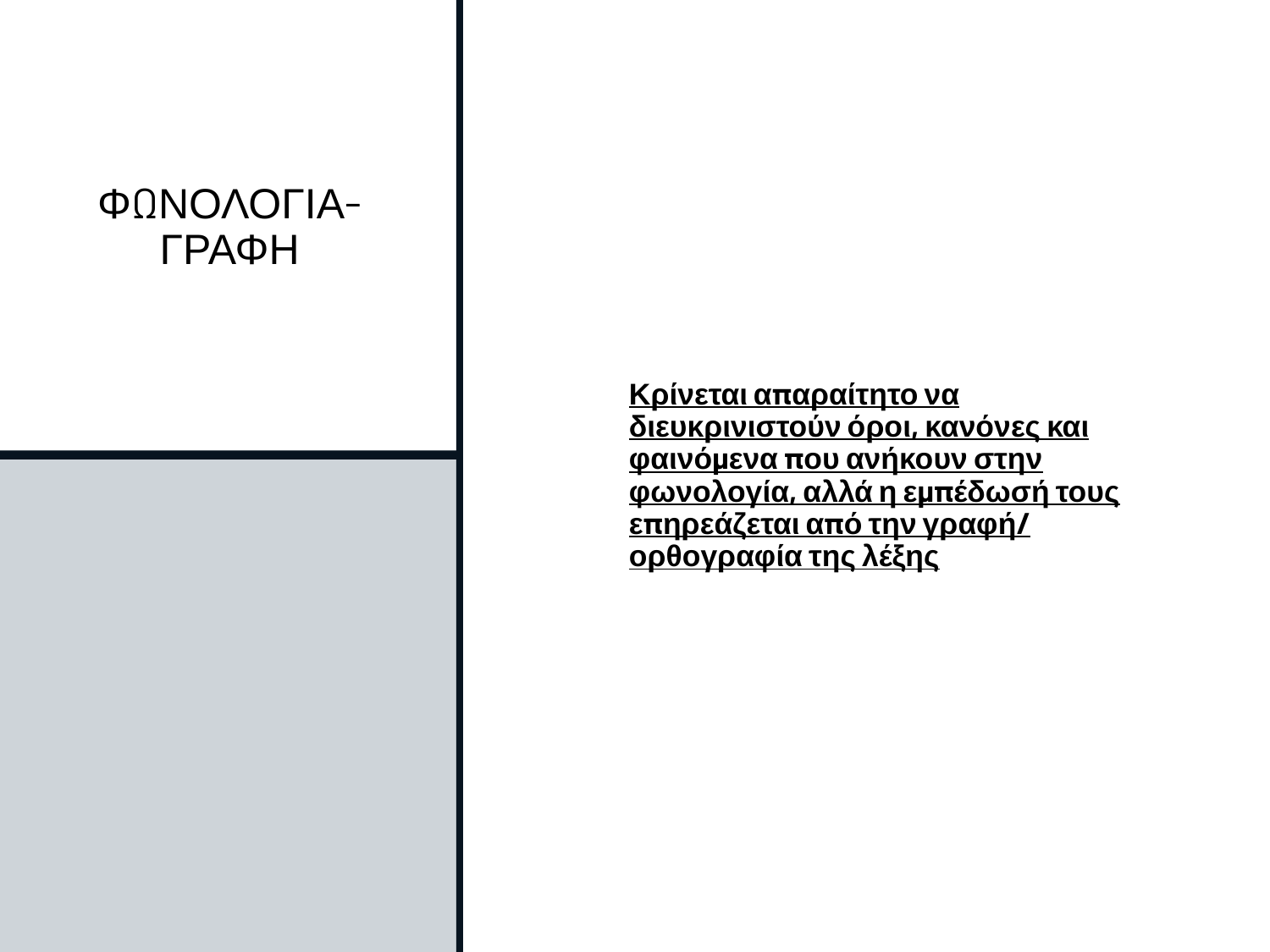

# ΦΩΝΟΛΟΓΙΑ- ΓΡΑΦΗ
	Κρίνεται απαραίτητο να διευκρινιστούν όροι, κανόνες και φαινόμενα που ανήκουν στην φωνολογία, αλλά η εμπέδωσή τους επηρεάζεται από την γραφή/ ορθογραφία της λέξης